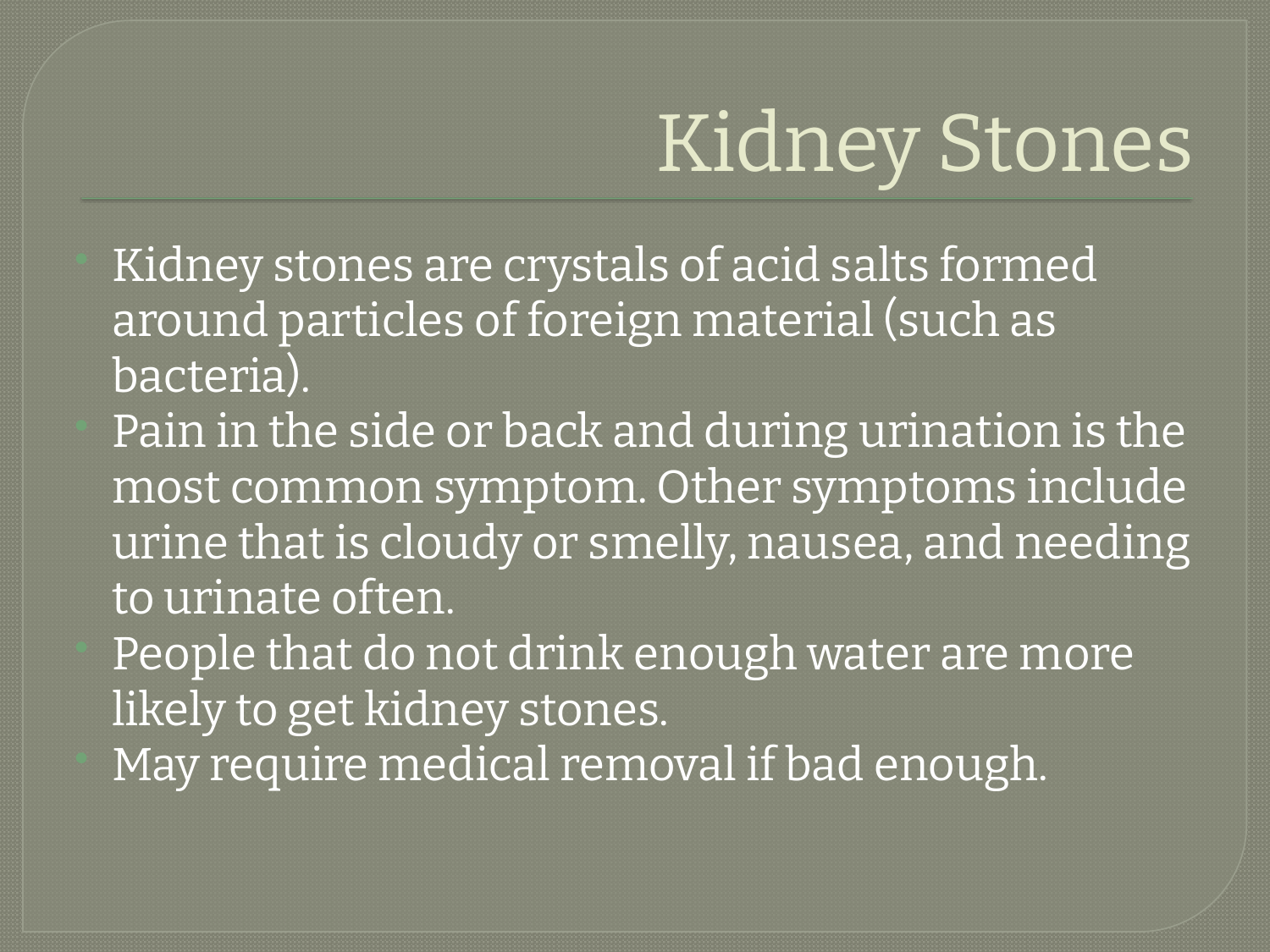

# Kidney Stones
Kidney stones are crystals of acid salts formed around particles of foreign material (such as bacteria).
Pain in the side or back and during urination is the most common symptom. Other symptoms include urine that is cloudy or smelly, nausea, and needing to urinate often.
People that do not drink enough water are more likely to get kidney stones.
May require medical removal if bad enough.